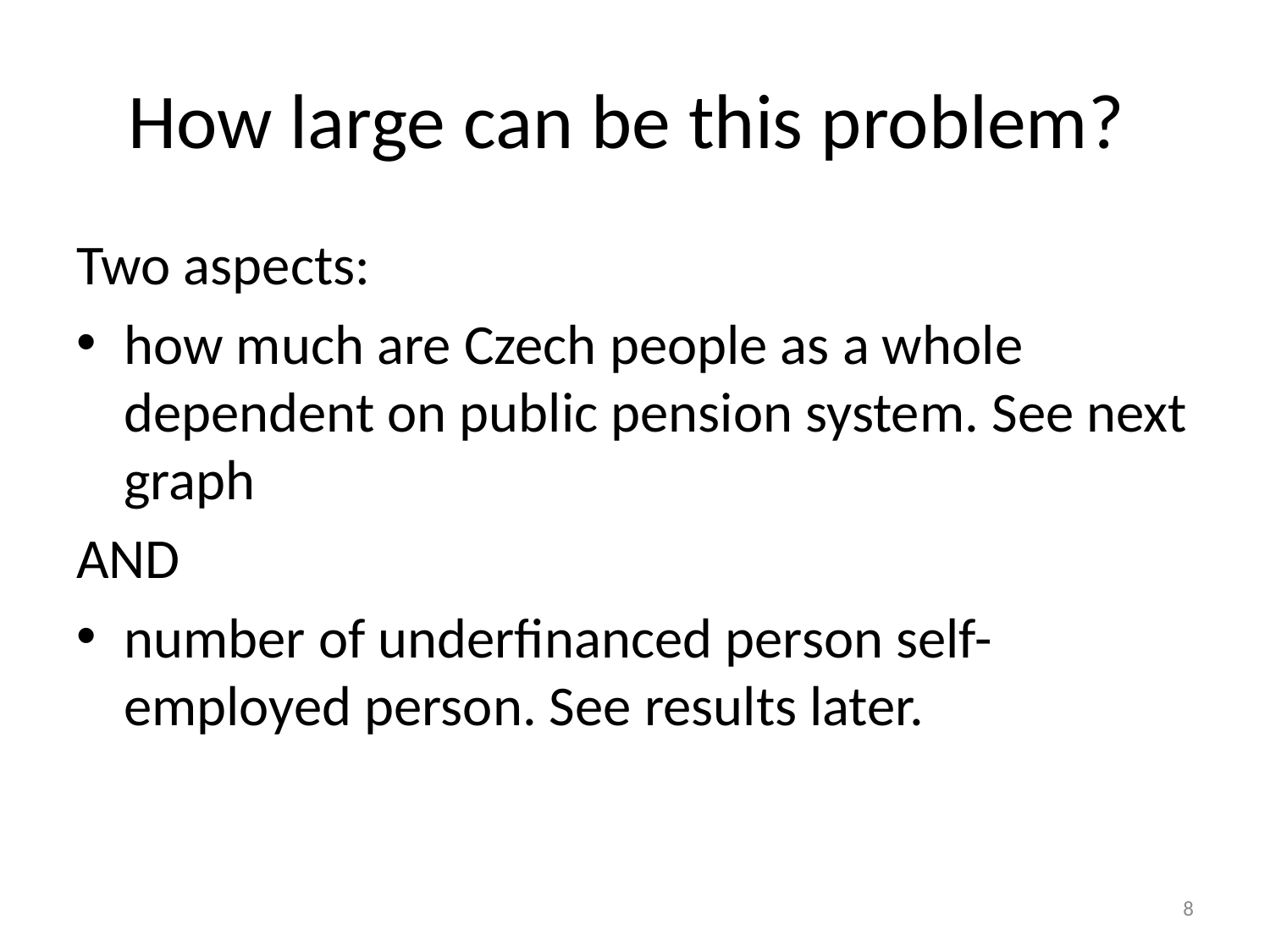

# How large can be this problem?
Two aspects:
how much are Czech people as a whole dependent on public pension system. See next graph
AND
number of underfinanced person self-employed person. See results later.

8